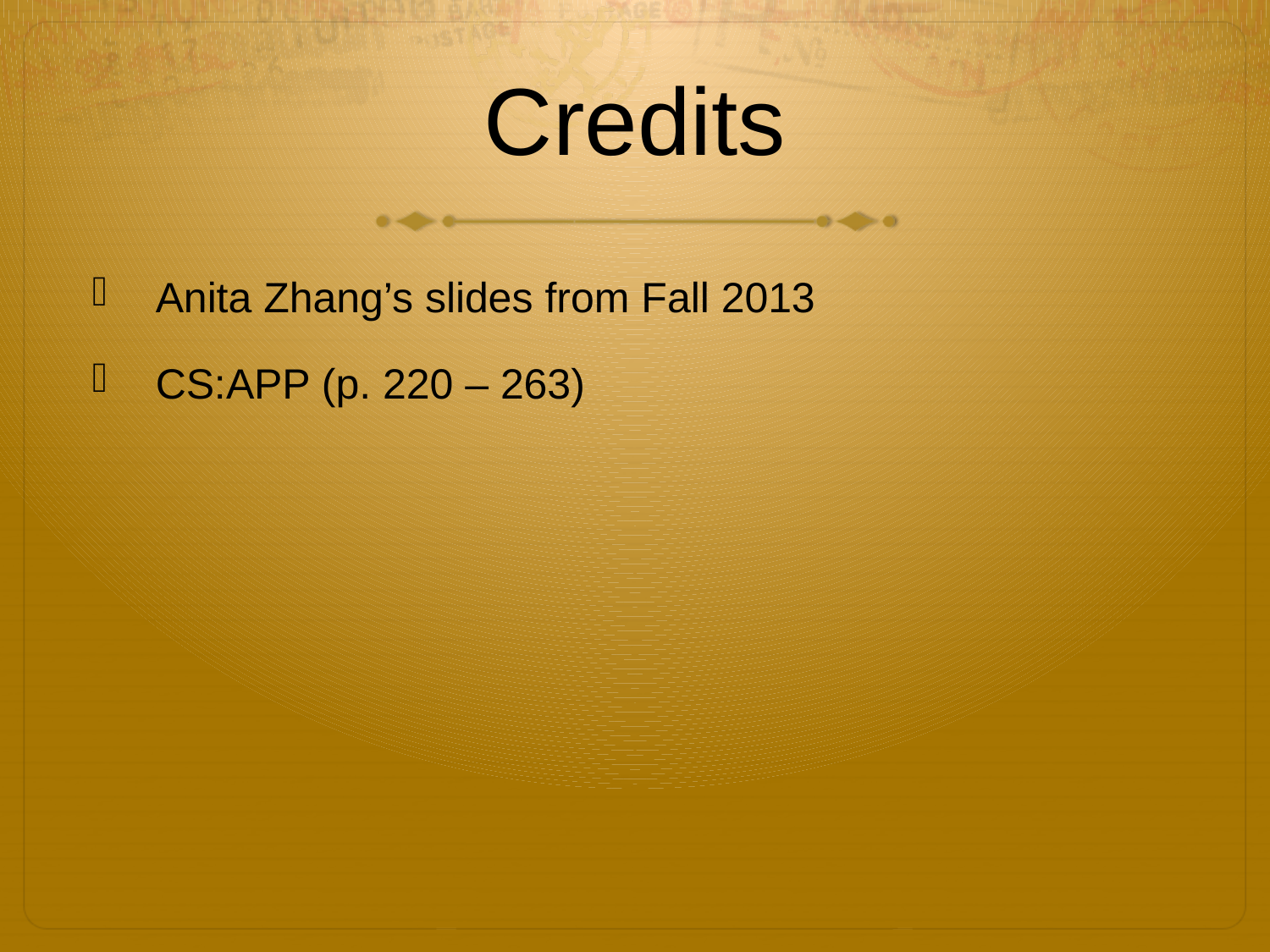

# Credits
Anita Zhang’s slides from Fall 2013
CS:APP (p. 220 – 263)